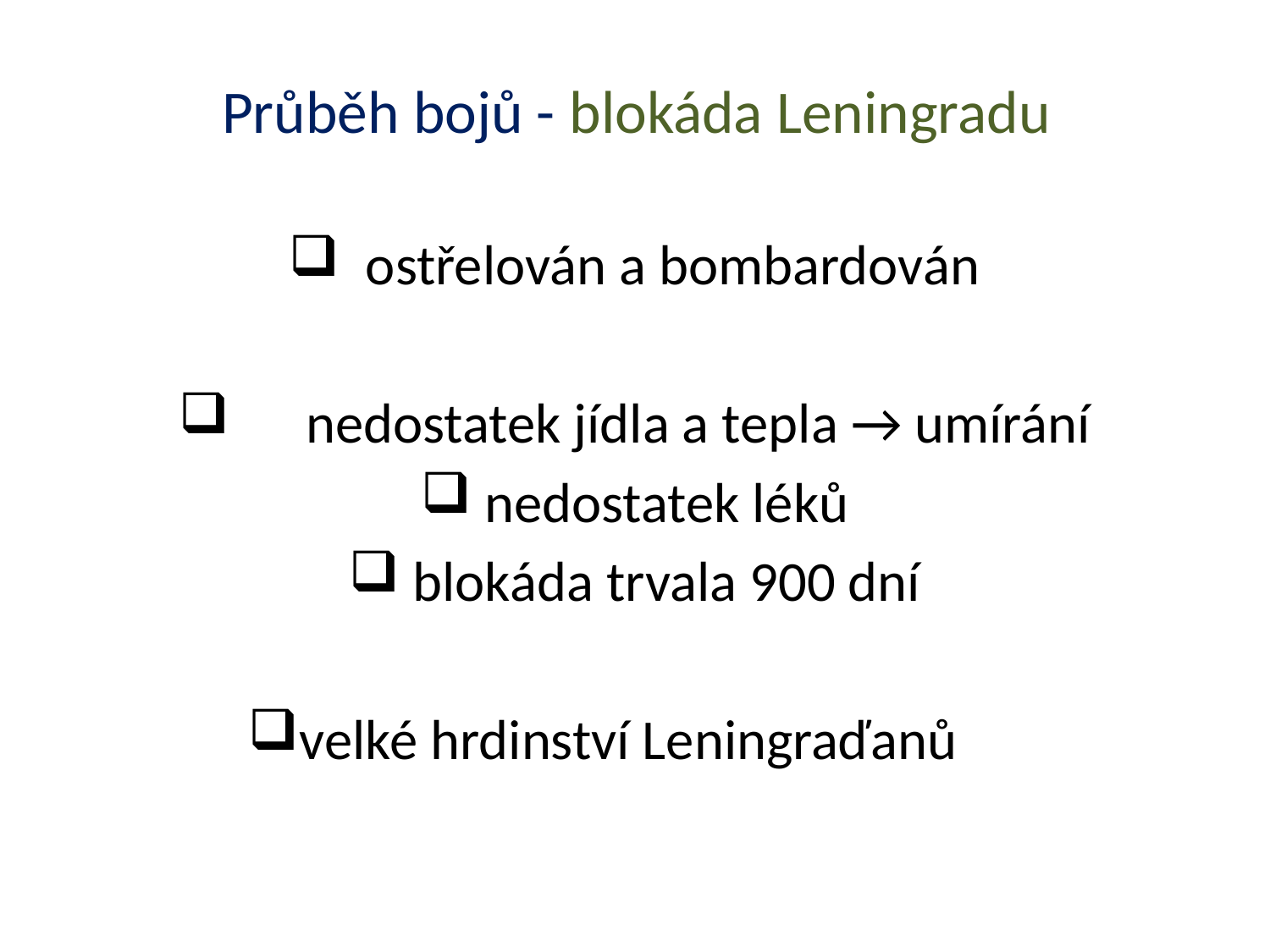

# Průběh bojů - blokáda Leningradu
  ostřelován a bombardován

      nedostatek jídla a tepla → umírání
 nedostatek léků
 blokáda trvala 900 dní

velké hrdinství Leningraďanů